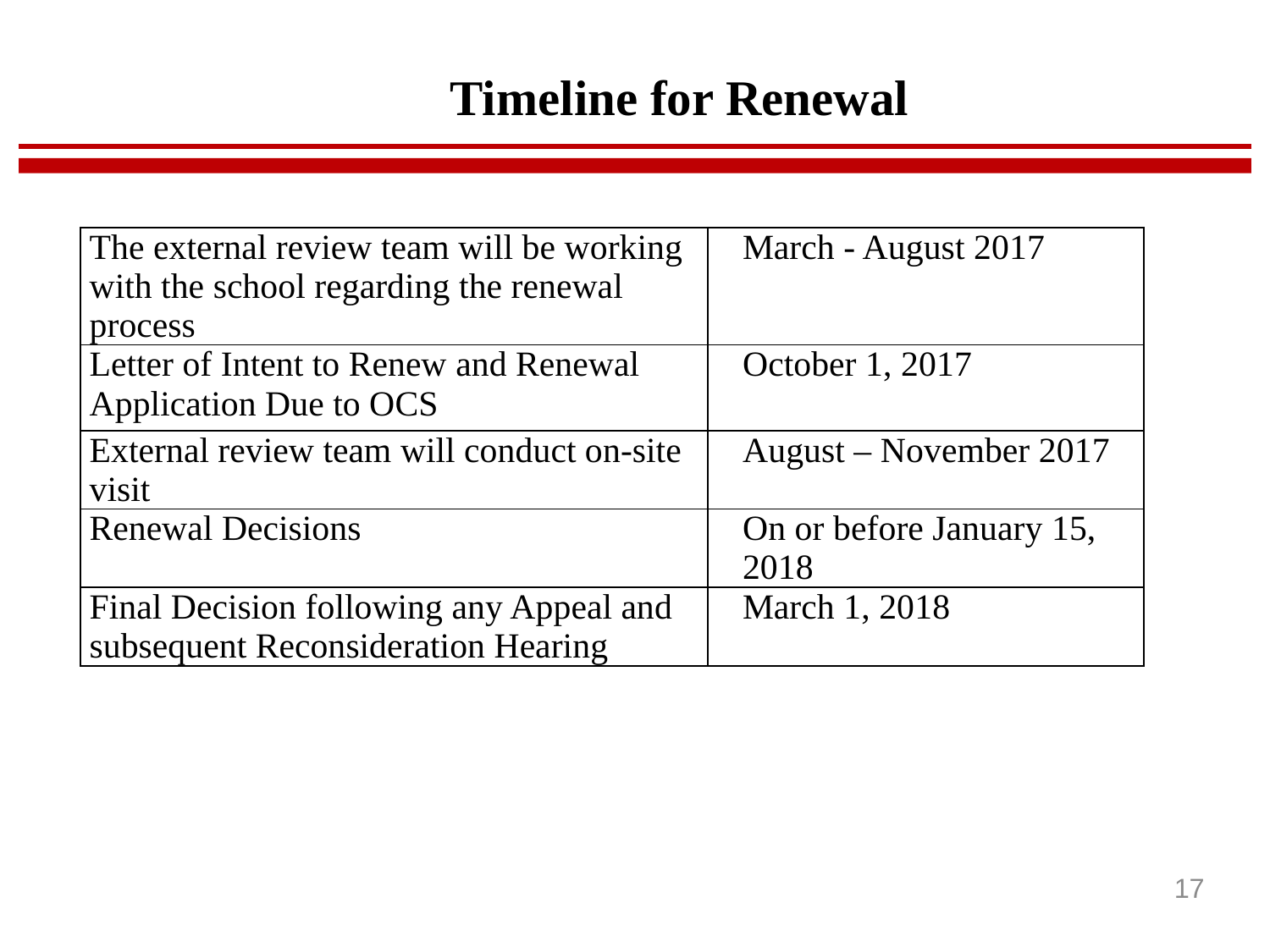

# Timeline for Renewal

| The external review team will be working with the school regarding the renewal process | March - August 2017 |
| --- | --- |
| Letter of Intent to Renew and Renewal Application Due to OCS | October 1, 2017 |
| External review team will conduct on-site visit | August – November 2017 |
| Renewal Decisions | On or before January 15, 2018 |
| Final Decision following any Appeal and subsequent Reconsideration Hearing | March 1, 2018 |
17